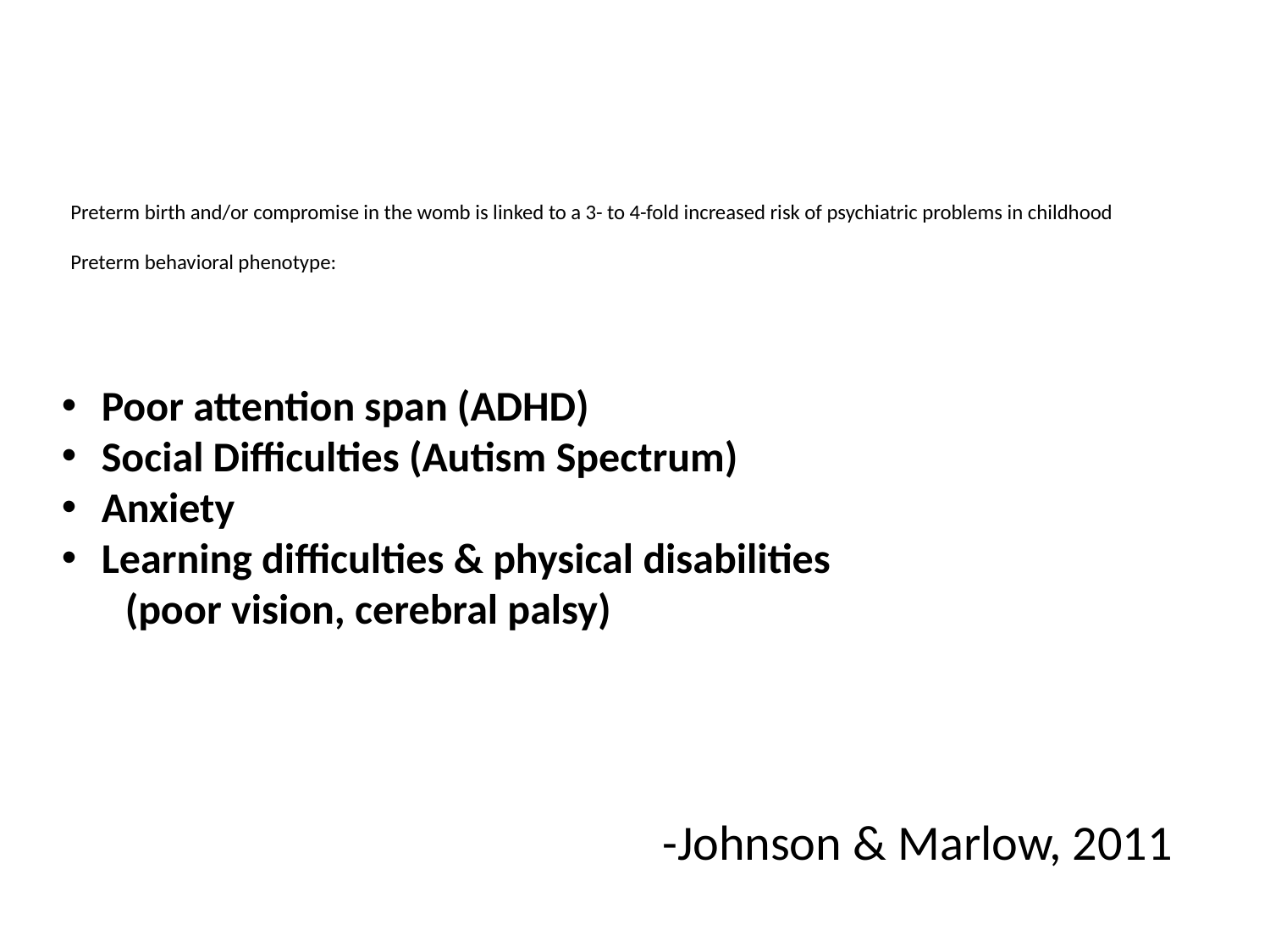

# Preterm birth and/or compromise in the womb is linked to a 3- to 4-fold increased risk of psychiatric problems in childhood Preterm behavioral phenotype:
Poor attention span (ADHD)
Social Difficulties (Autism Spectrum)
Anxiety
Learning difficulties & physical disabilities
(poor vision, cerebral palsy)

-Johnson & Marlow, 2011